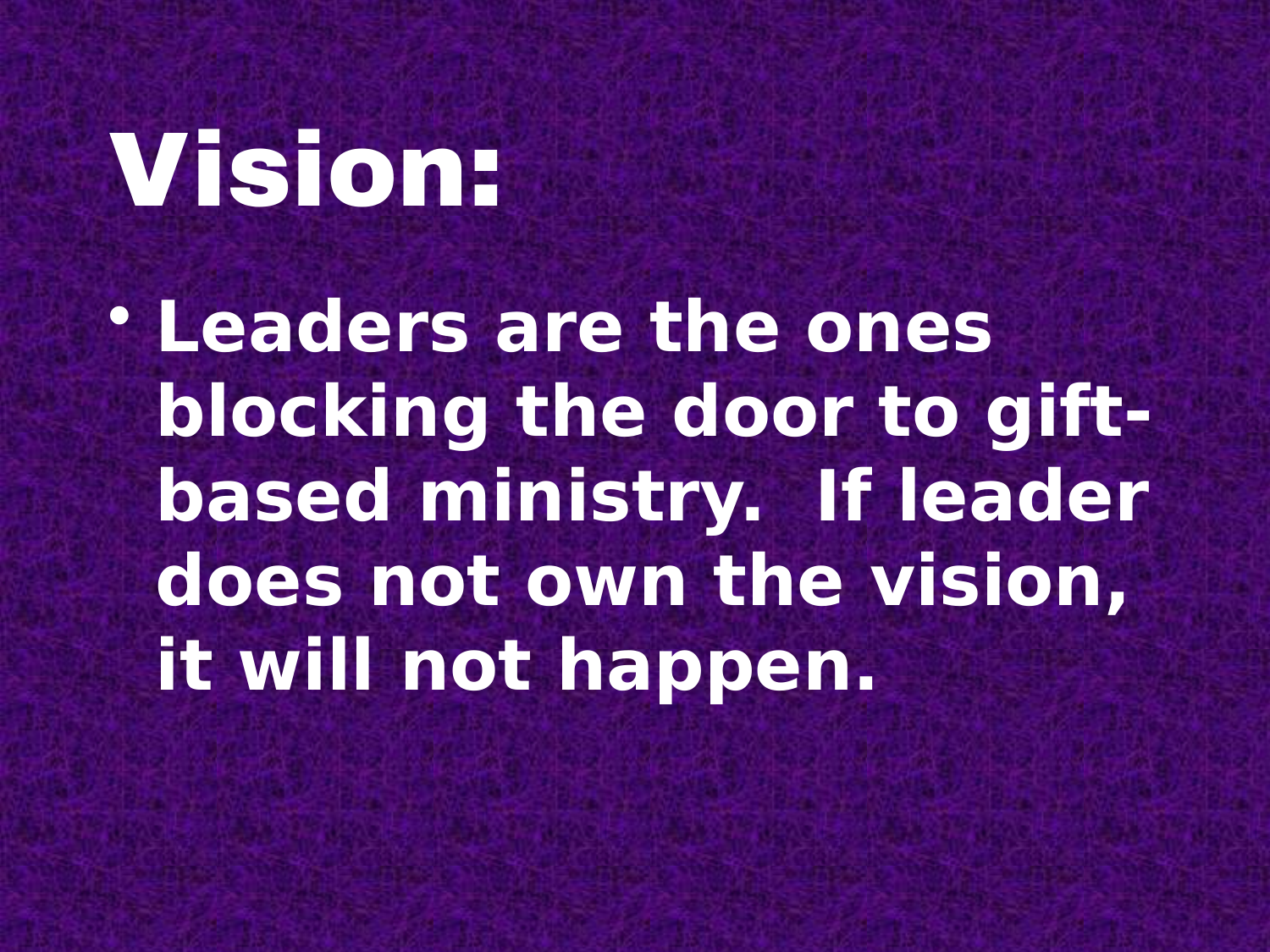

# Vision:
Leaders are the ones blocking the door to gift-based ministry.  If leader does not own the vision, it will not happen.